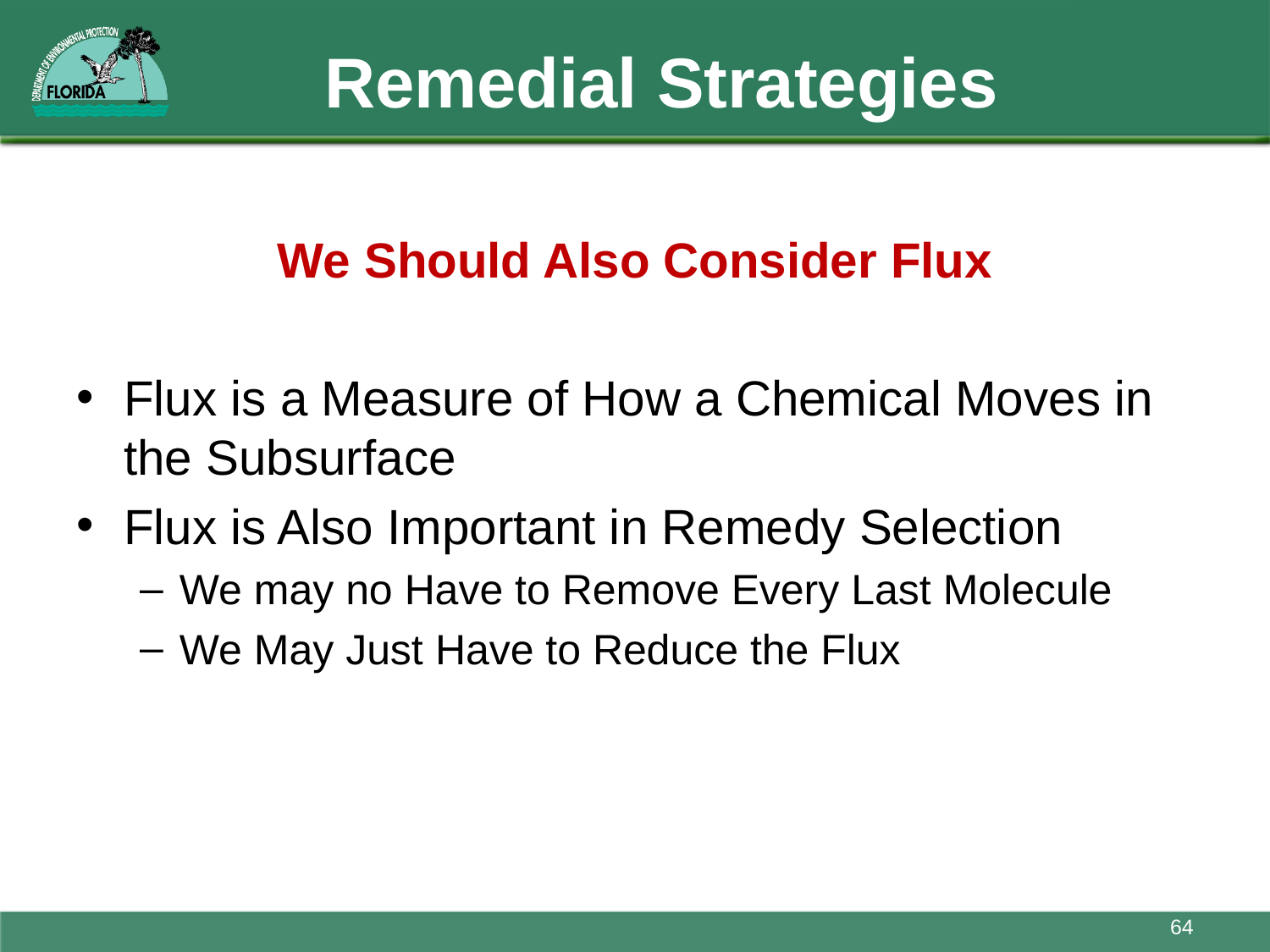

# Remedial Strategies
We Should Also Consider Flux

Flux is a Measure of How a Chemical Moves in the Subsurface
Flux is Also Important in Remedy Selection
We may no Have to Remove Every Last Molecule
We May Just Have to Reduce the Flux
64